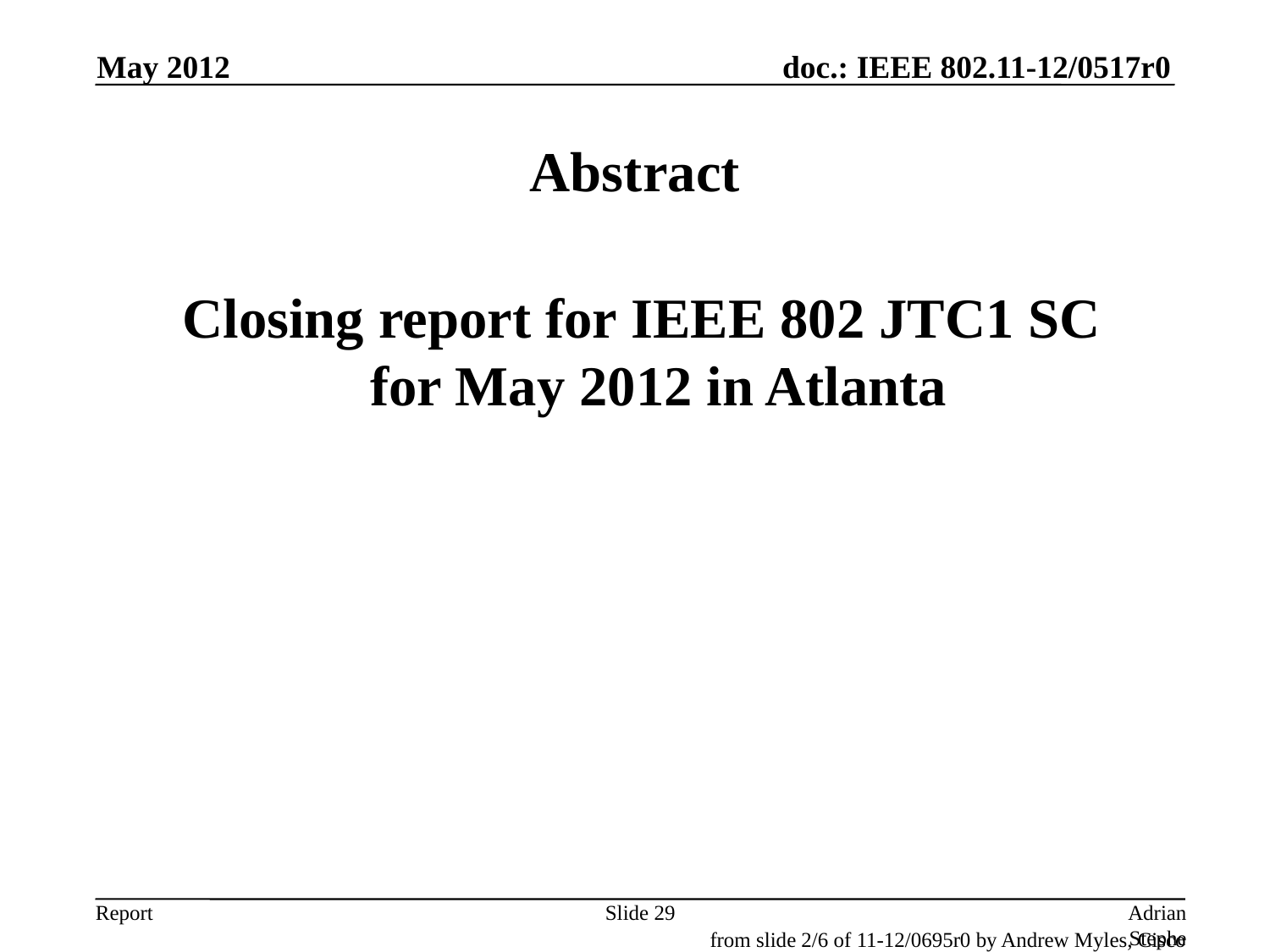

May 2012
# Abstract
 Closing report for IEEE 802 JTC1 SC
for May 2012 in Atlanta
Slide 29
Adrian Stephens, Intel Corporation
from slide 2/6 of 11-12/0695r0 by Andrew Myles, Cisco